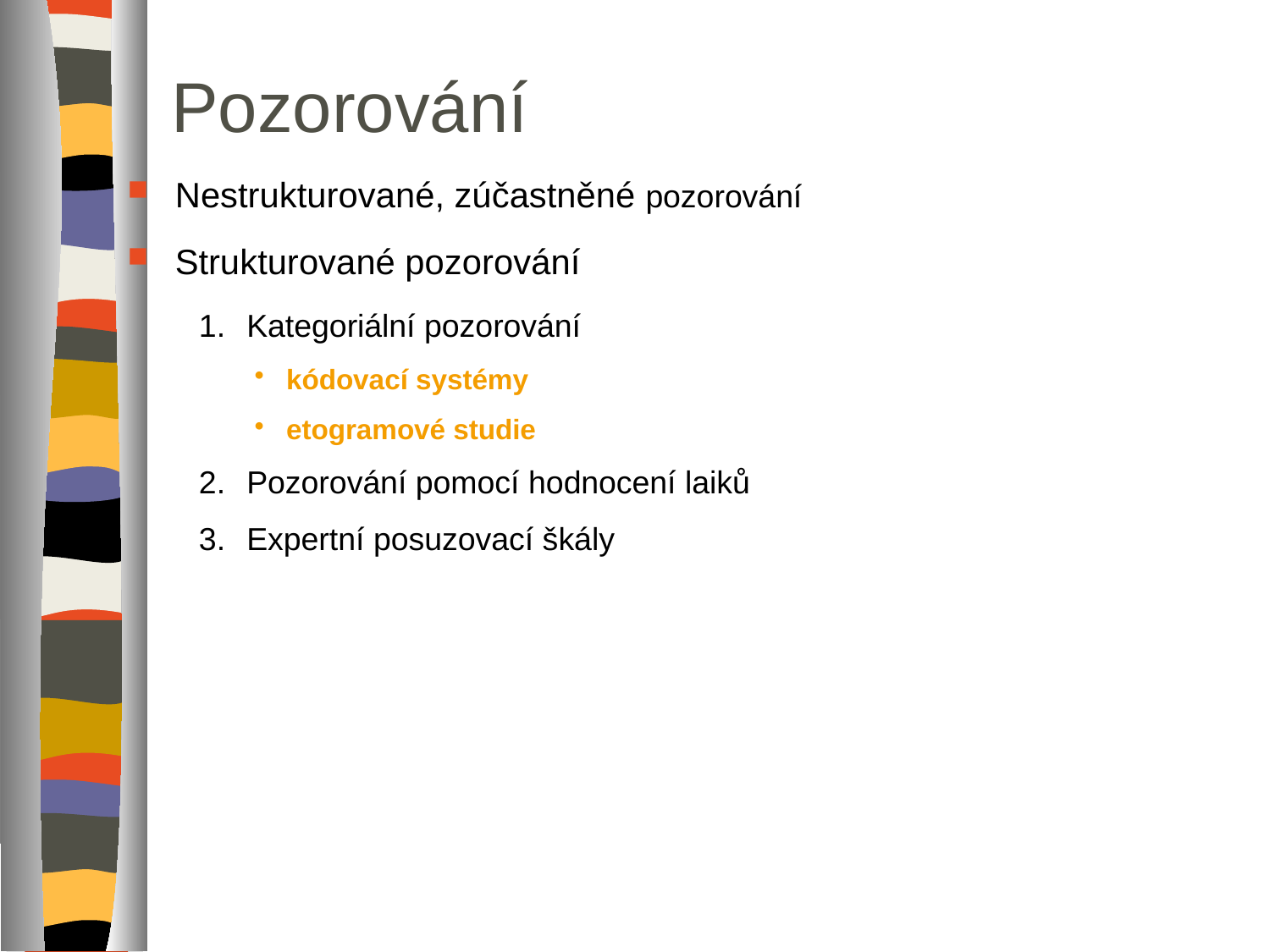

# Pozorování
Nestrukturované, zúčastněné pozorování
Strukturované pozorování
Kategoriální pozorování
kódovací systémy
etogramové studie
Pozorování pomocí hodnocení laiků
Expertní posuzovací škály